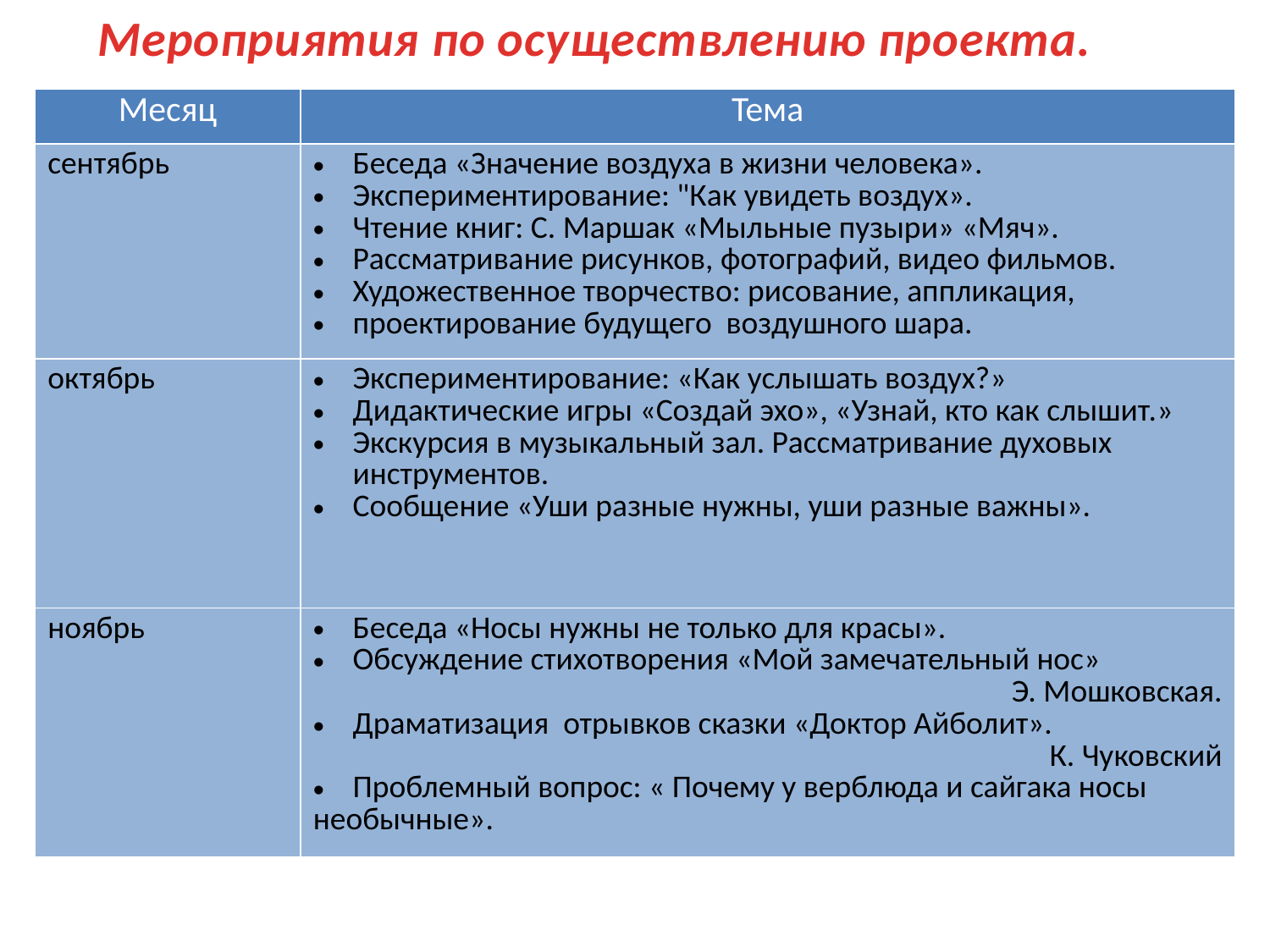

Мероприятия по осуществлению проекта.
| Месяц | Тема |
| --- | --- |
| сентябрь | Беседа «Значение воздуха в жизни человека». Экспериментирование: "Как увидеть воздух». Чтение книг: С. Маршак «Мыльные пузыри» «Мяч». Рассматривание рисунков, фотографий, видео фильмов. Художественное творчество: рисование, аппликация, проектирование будущего воздушного шара. |
| октябрь | Экспериментирование: «Как услышать воздух?» Дидактические игры «Создай эхо», «Узнай, кто как слышит.» Экскурсия в музыкальный зал. Рассматривание духовых инструментов. Сообщение «Уши разные нужны, уши разные важны». |
| ноябрь | Беседа «Носы нужны не только для красы». Обсуждение стихотворения «Мой замечательный нос» Э. Мошковская. Драматизация отрывков сказки «Доктор Айболит». К. Чуковский Проблемный вопрос: « Почему у верблюда и сайгака носы необычные». |